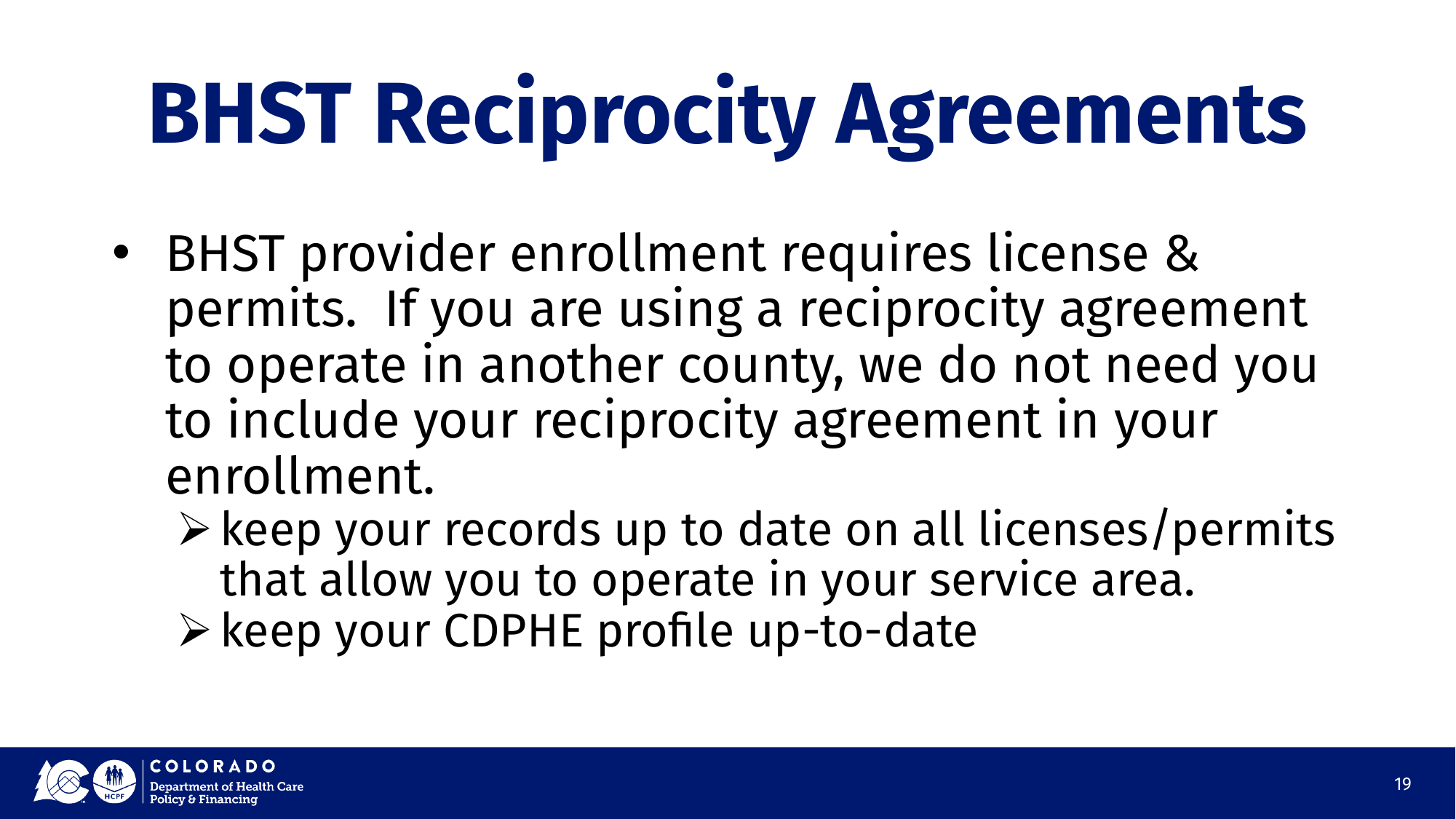

# BHST Reciprocity Agreements
BHST provider enrollment requires license & permits.  If you are using a reciprocity agreement to operate in another county, we do not need you to include your reciprocity agreement in your enrollment.
keep your records up to date on all licenses/permits that allow you to operate in your service area.
keep your CDPHE profile up-to-date
19